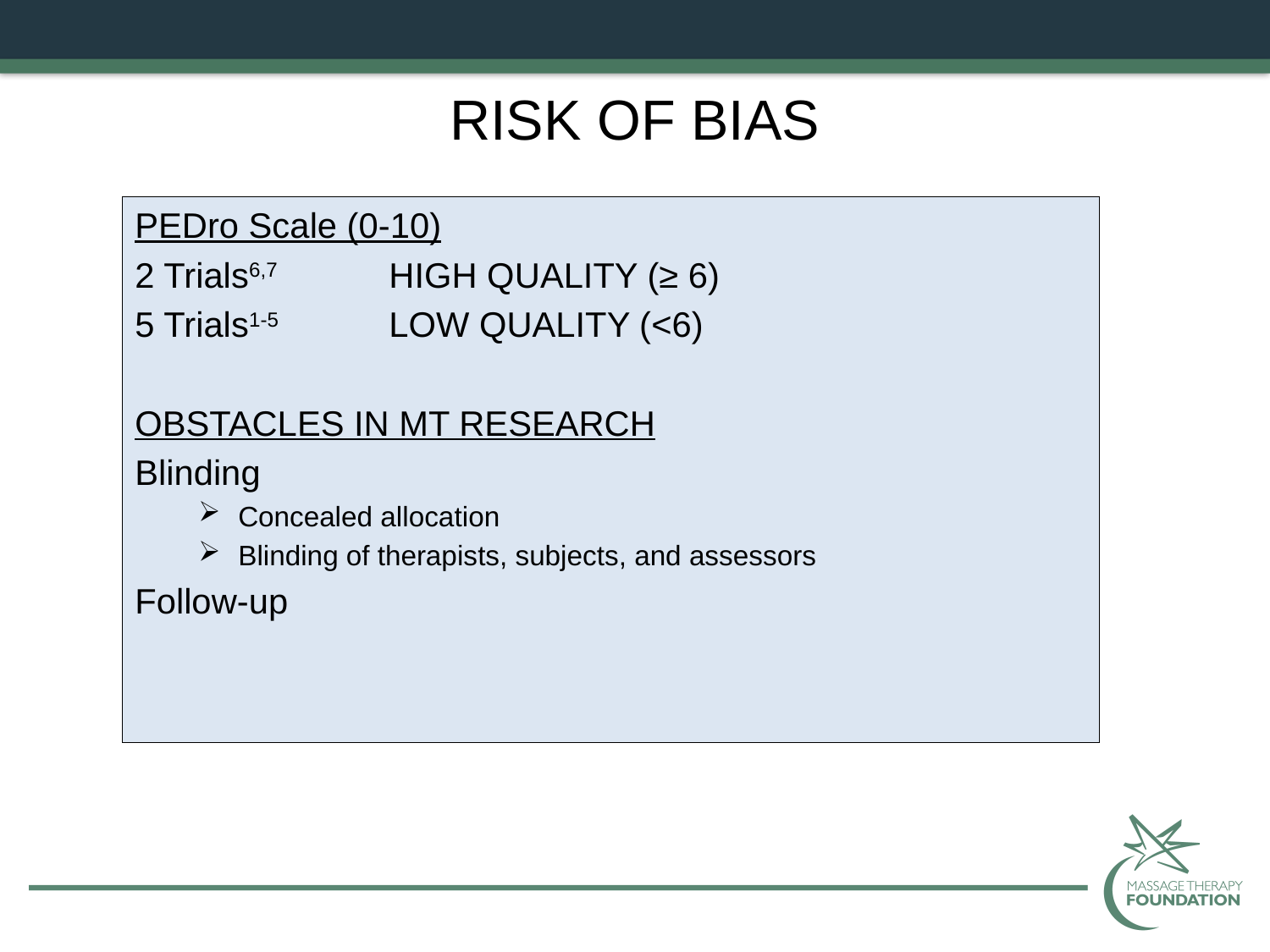

# RISK OF BIAS
PEDro Scale (0-10)
2 Trials6,7  	HIGH QUALITY (≥ 6)
5 Trials1-5  	LOW QUALITY (<6)

OBSTACLES IN MT RESEARCH
Blinding
Concealed allocation
Blinding of therapists, subjects, and assessors
Follow-up